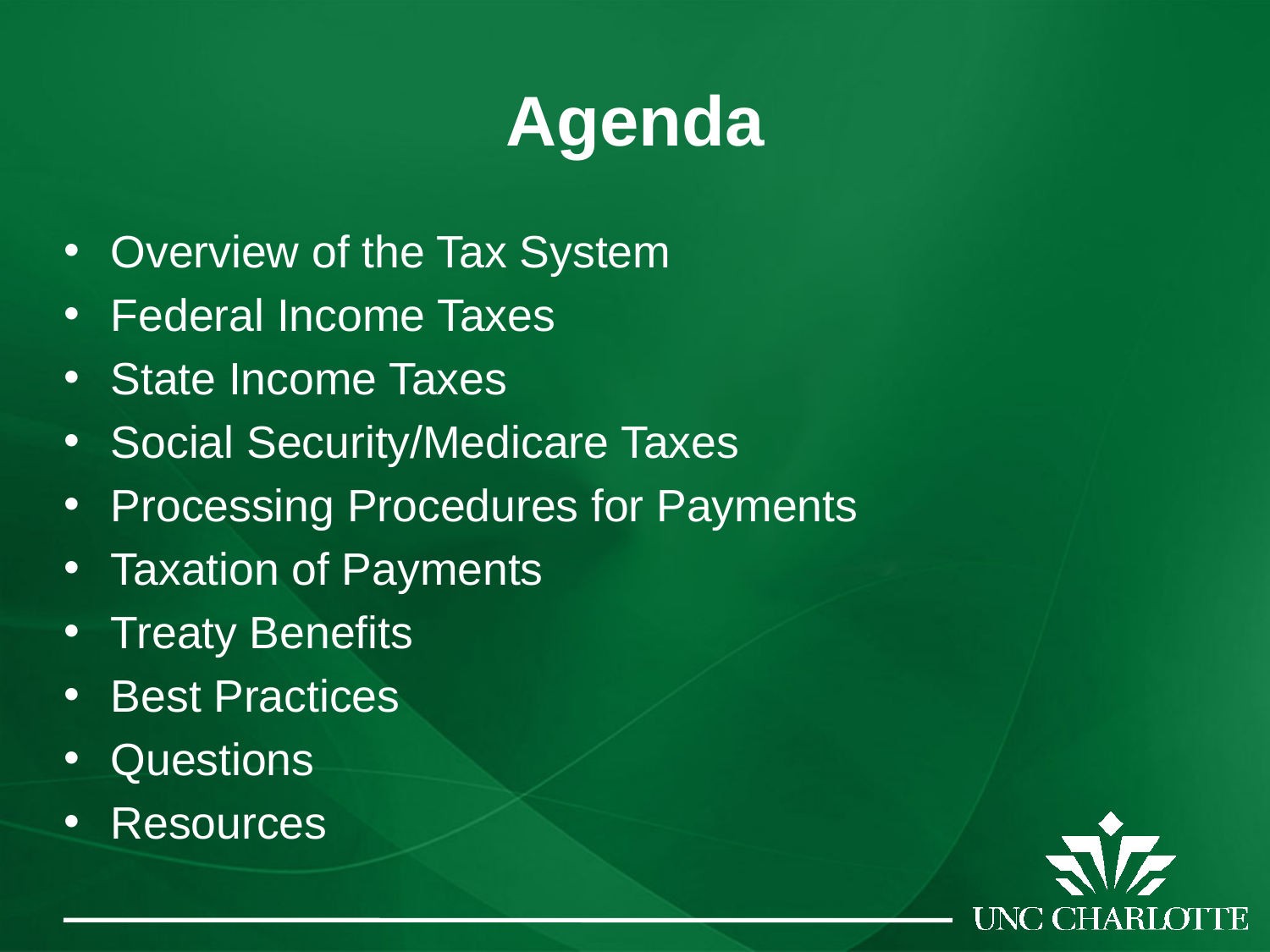

# Agenda
Overview of the Tax System
Federal Income Taxes
State Income Taxes
Social Security/Medicare Taxes
Processing Procedures for Payments
Taxation of Payments
Treaty Benefits
Best Practices
Questions
Resources